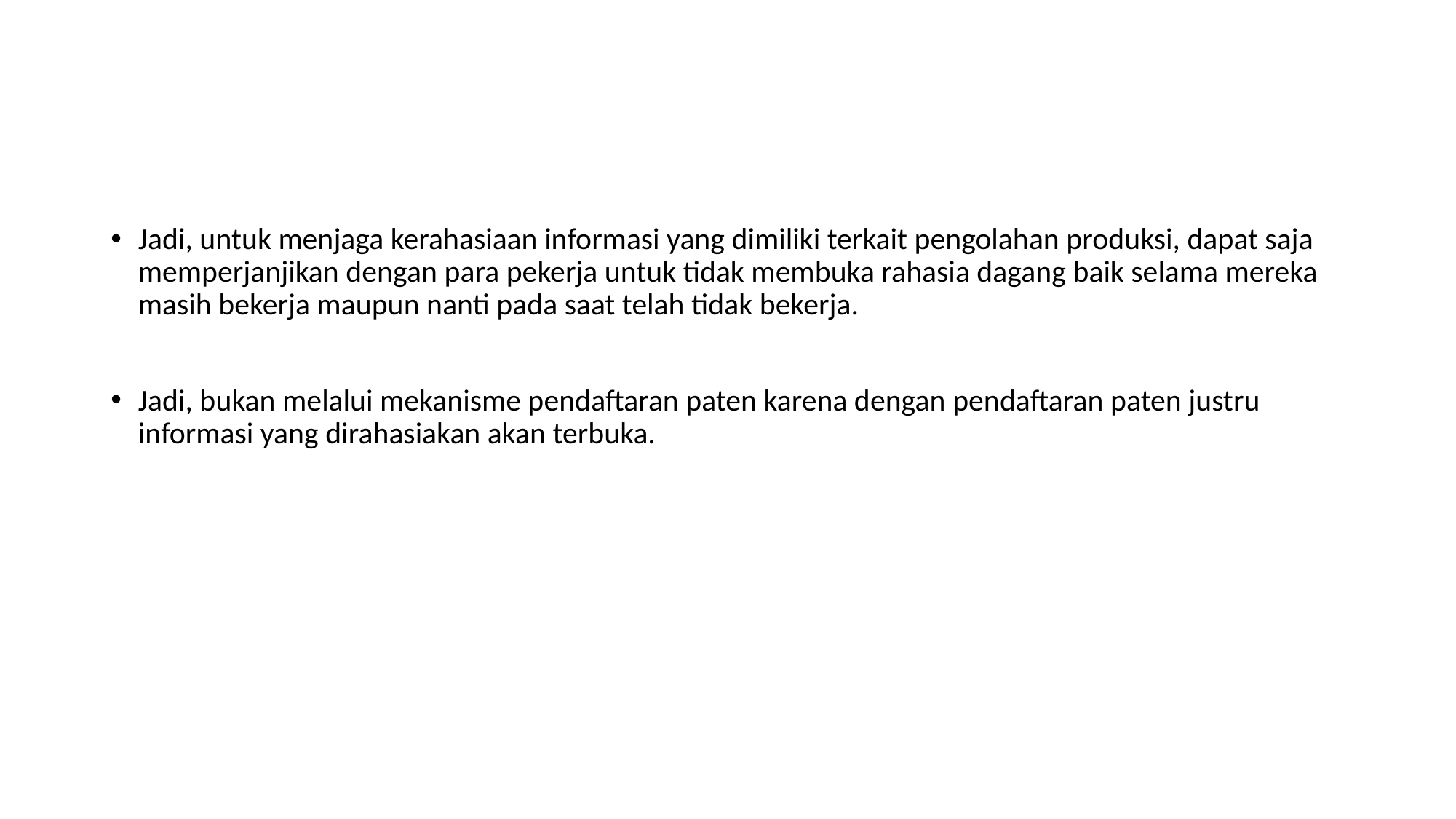

#
Jadi, untuk menjaga kerahasiaan informasi yang dimiliki terkait pengolahan produksi, dapat saja memperjanjikan dengan para pekerja untuk tidak membuka rahasia dagang baik selama mereka masih bekerja maupun nanti pada saat telah tidak bekerja.

Jadi, bukan melalui mekanisme pendaftaran paten karena dengan pendaftaran paten justru informasi yang dirahasiakan akan terbuka.